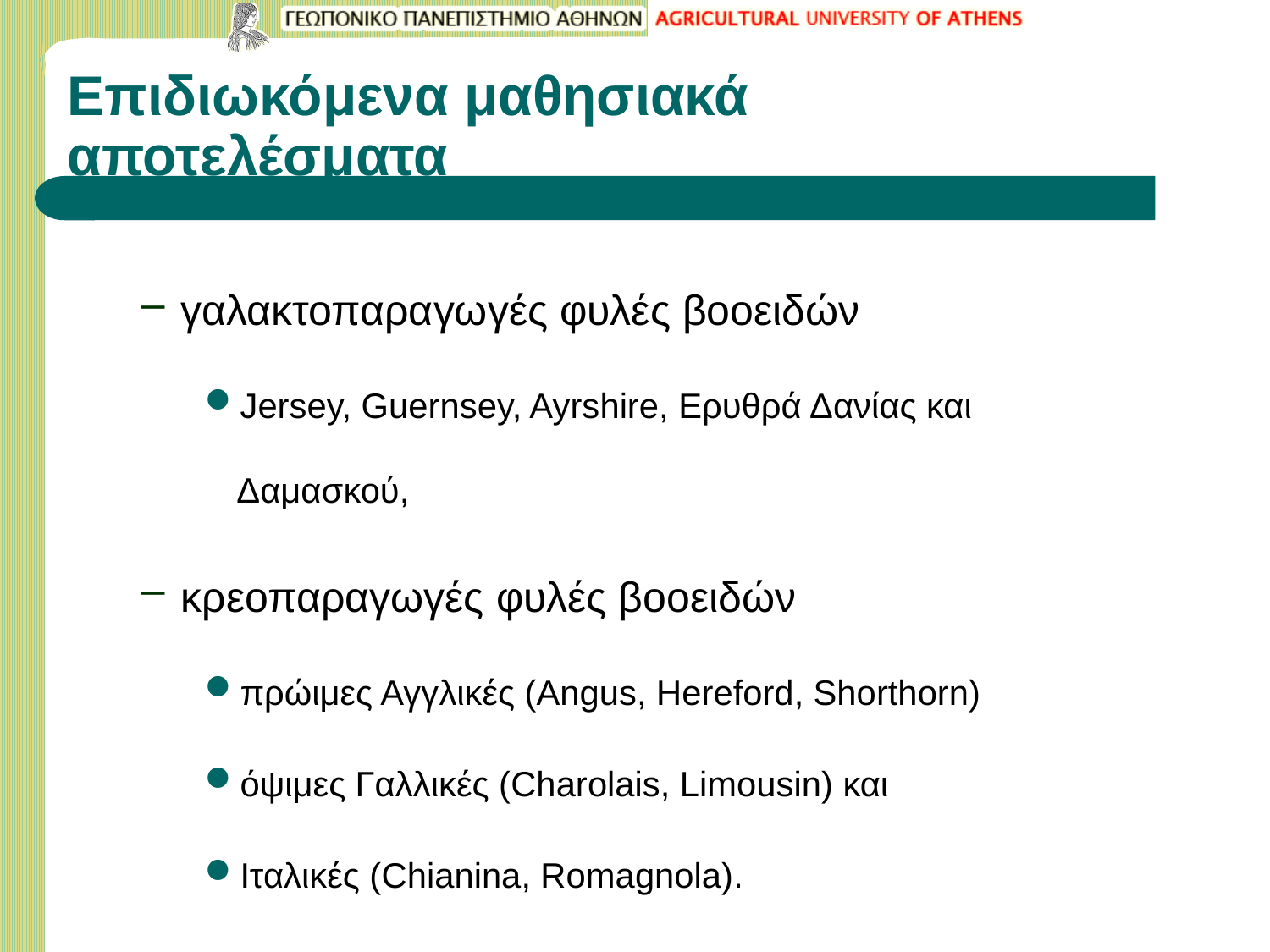

# Επιδιωκόμενα μαθησιακά αποτελέσματα
γαλακτοπαραγωγές φυλές βοοειδών
Jersey, Guernsey, Ayrshire, Ερυθρά Δανίας και Δαμασκού,
κρεοπαραγωγές φυλές βοοειδών
πρώιμες Αγγλικές (Αngus, Hereford, Shorthorn)
όψιμες Γαλλικές (Charolais, Limousin) και
Ιταλικές (Chianina, Romagnola).